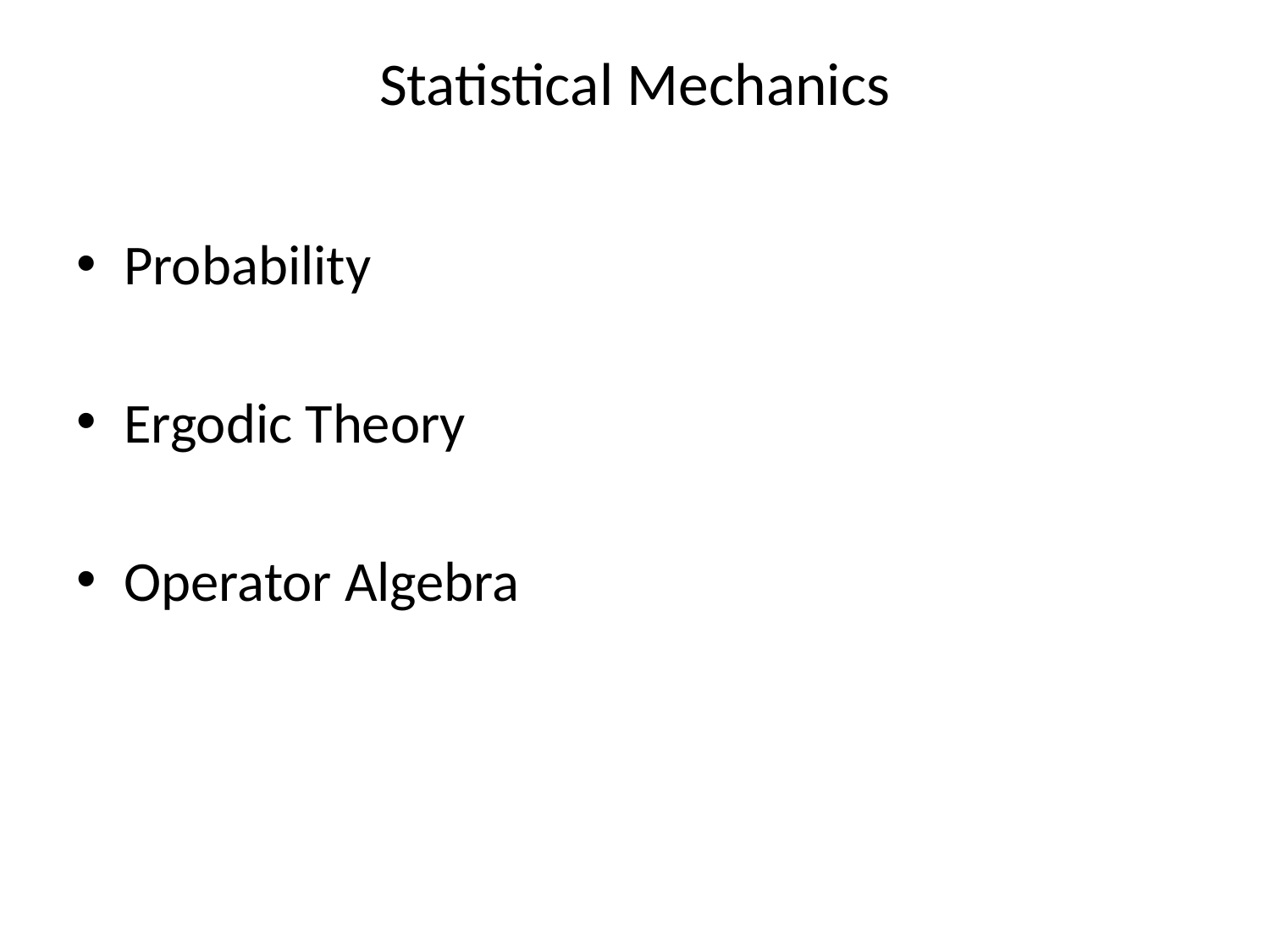

# Statistical Mechanics
Probability

Ergodic Theory

Operator Algebra